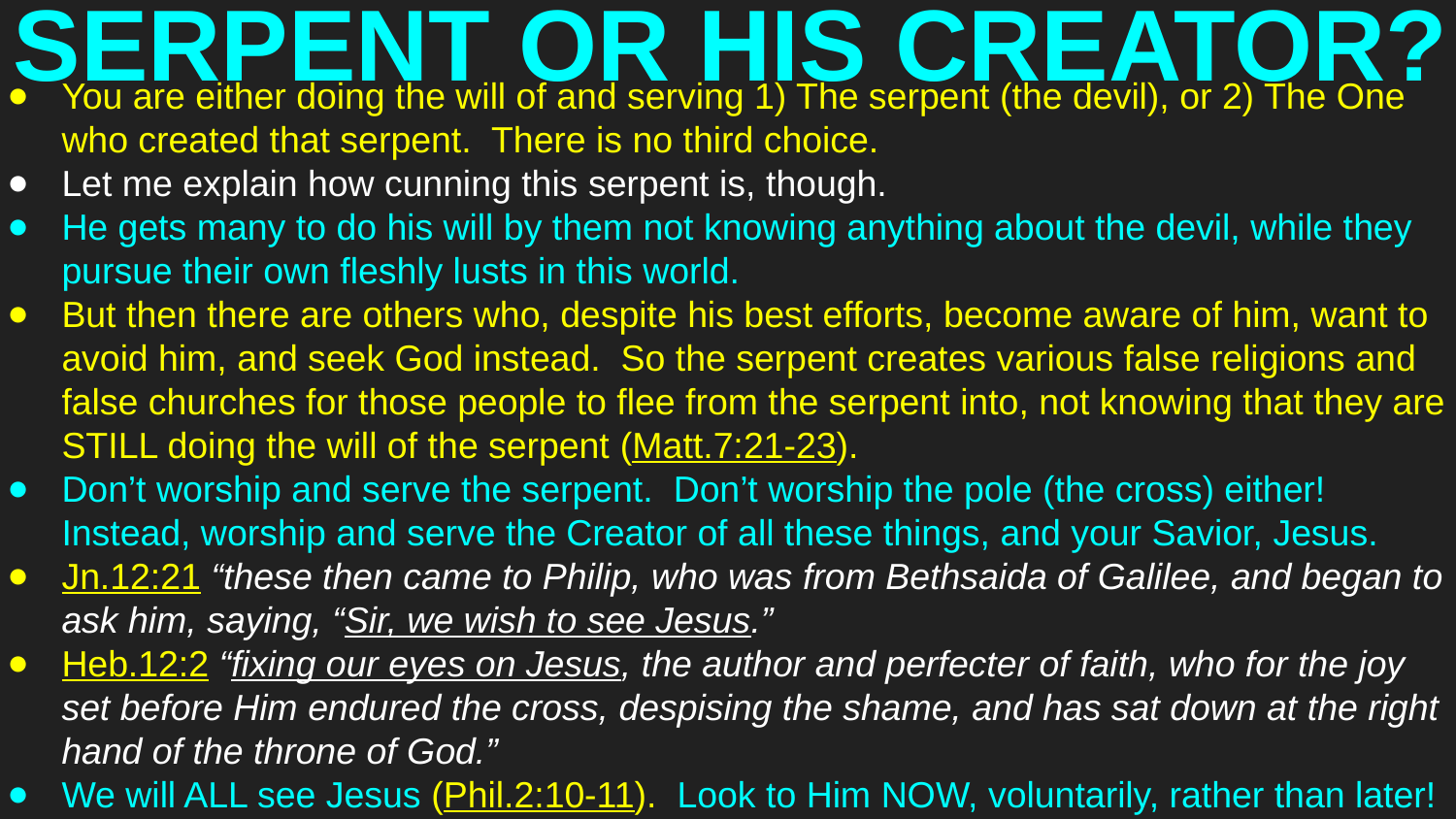

# SERPENT OR HIS CREATOR?
You are either doing the will of and serving 1) The serpent (the devil), or 2) The One who created that serpent.  There is no third choice.
Let me explain how cunning this serpent is, though.
He gets many to do his will by them not knowing anything about the devil, while they pursue their own fleshly lusts in this world.
But then there are others who, despite his best efforts, become aware of him, want to avoid him, and seek God instead.  So the serpent creates various false religions and false churches for those people to flee from the serpent into, not knowing that they are STILL doing the will of the serpent (Matt.7:21-23).
Don’t worship and serve the serpent.  Don’t worship the pole (the cross) either!  Instead, worship and serve the Creator of all these things, and your Savior, Jesus.
Jn.12:21 “these then came to Philip, who was from Bethsaida of Galilee, and began to ask him, saying, “Sir, we wish to see Jesus.”
Heb.12:2 “fixing our eyes on Jesus, the author and perfecter of faith, who for the joy set before Him endured the cross, despising the shame, and has sat down at the right hand of the throne of God.”
We will ALL see Jesus (Phil.2:10-11).  Look to Him NOW, voluntarily, rather than later!